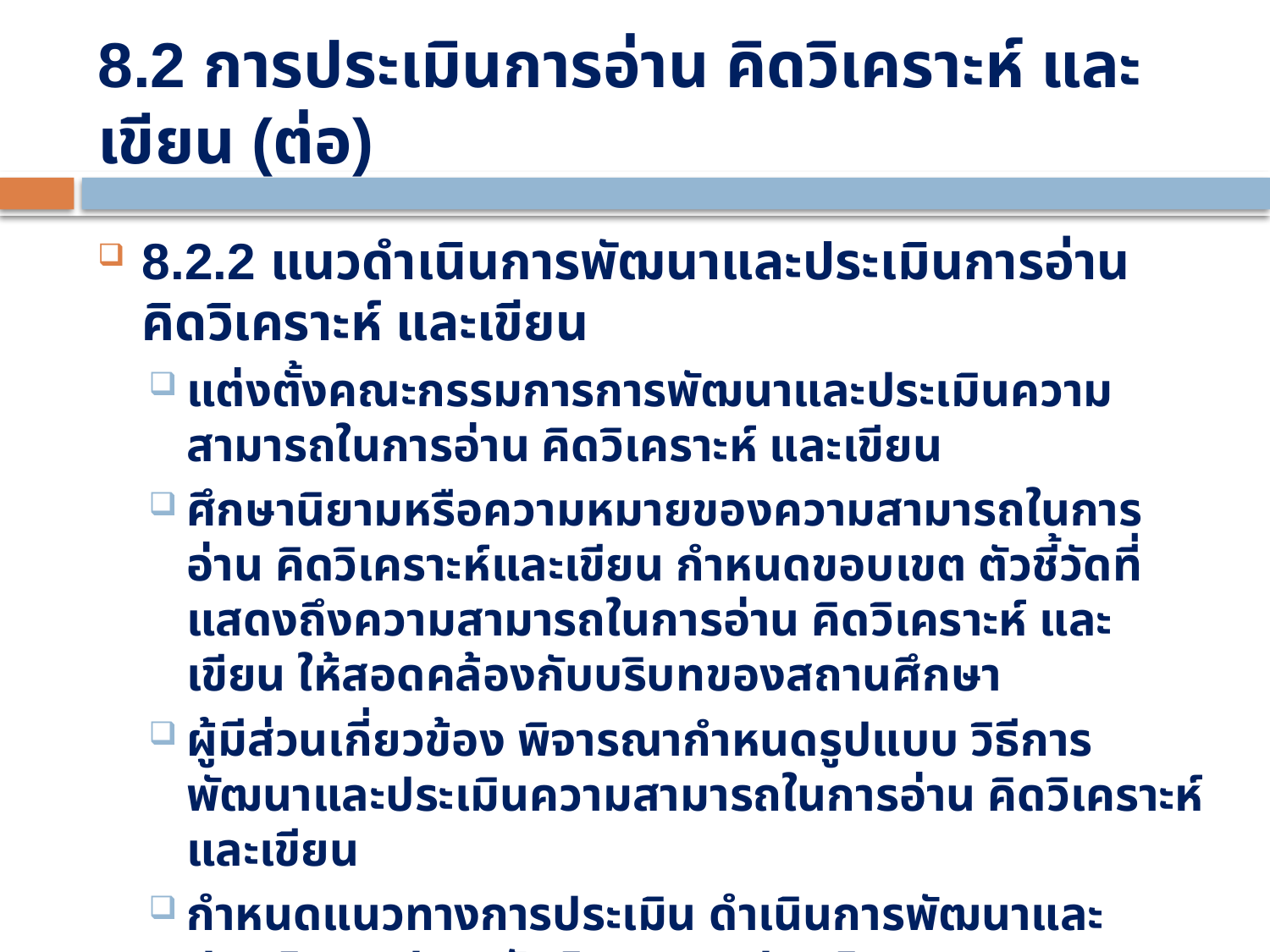

# 8.2 การประเมินการอ่าน คิดวิเคราะห์ และเขียน (ต่อ)
8.2.2 แนวดำเนินการพัฒนาและประเมินการอ่าน คิดวิเคราะห์ และเขียน
แต่งตั้งคณะกรรมการการพัฒนาและประเมินความสามารถในการอ่าน คิดวิเคราะห์ และเขียน
ศึกษานิยามหรือความหมายของความสามารถในการอ่าน คิดวิเคราะห์และเขียน กำหนดขอบเขต ตัวชี้วัดที่แสดงถึงความสามารถในการอ่าน คิดวิเคราะห์ และเขียน ให้สอดคล้องกับบริบทของสถานศึกษา
ผู้มีส่วนเกี่ยวข้อง พิจารณากำหนดรูปแบบ วิธีการพัฒนาและประเมินความสามารถในการอ่าน คิดวิเคราะห์ และเขียน
กำหนดแนวทางการประเมิน ดำเนินการพัฒนาและประเมิน สรุปและตัดสินผลการประเมิน